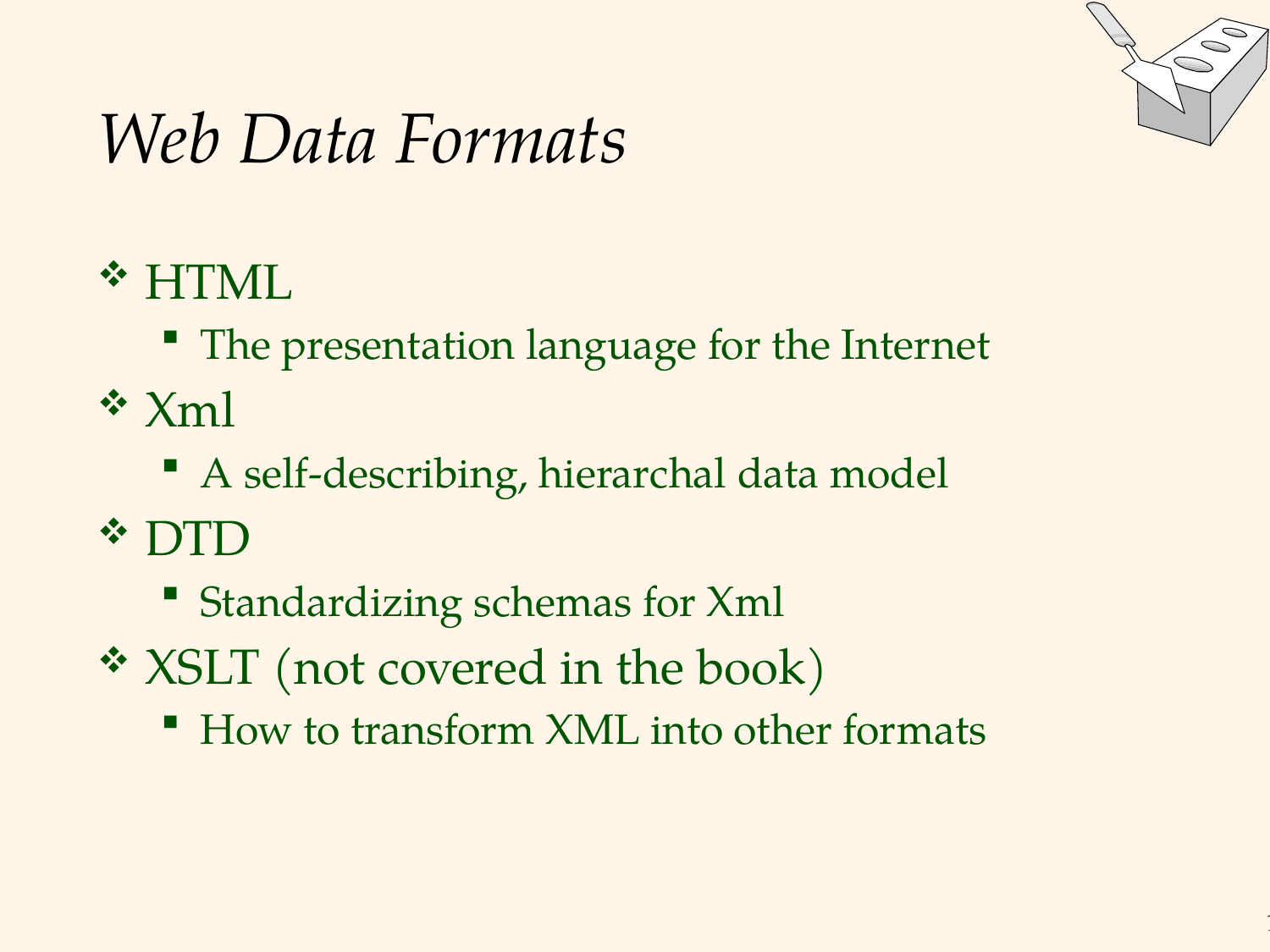

# Web Data Formats
HTML
The presentation language for the Internet
Xml
A self-describing, hierarchal data model
DTD
Standardizing schemas for Xml
XSLT (not covered in the book)
How to transform XML into other formats